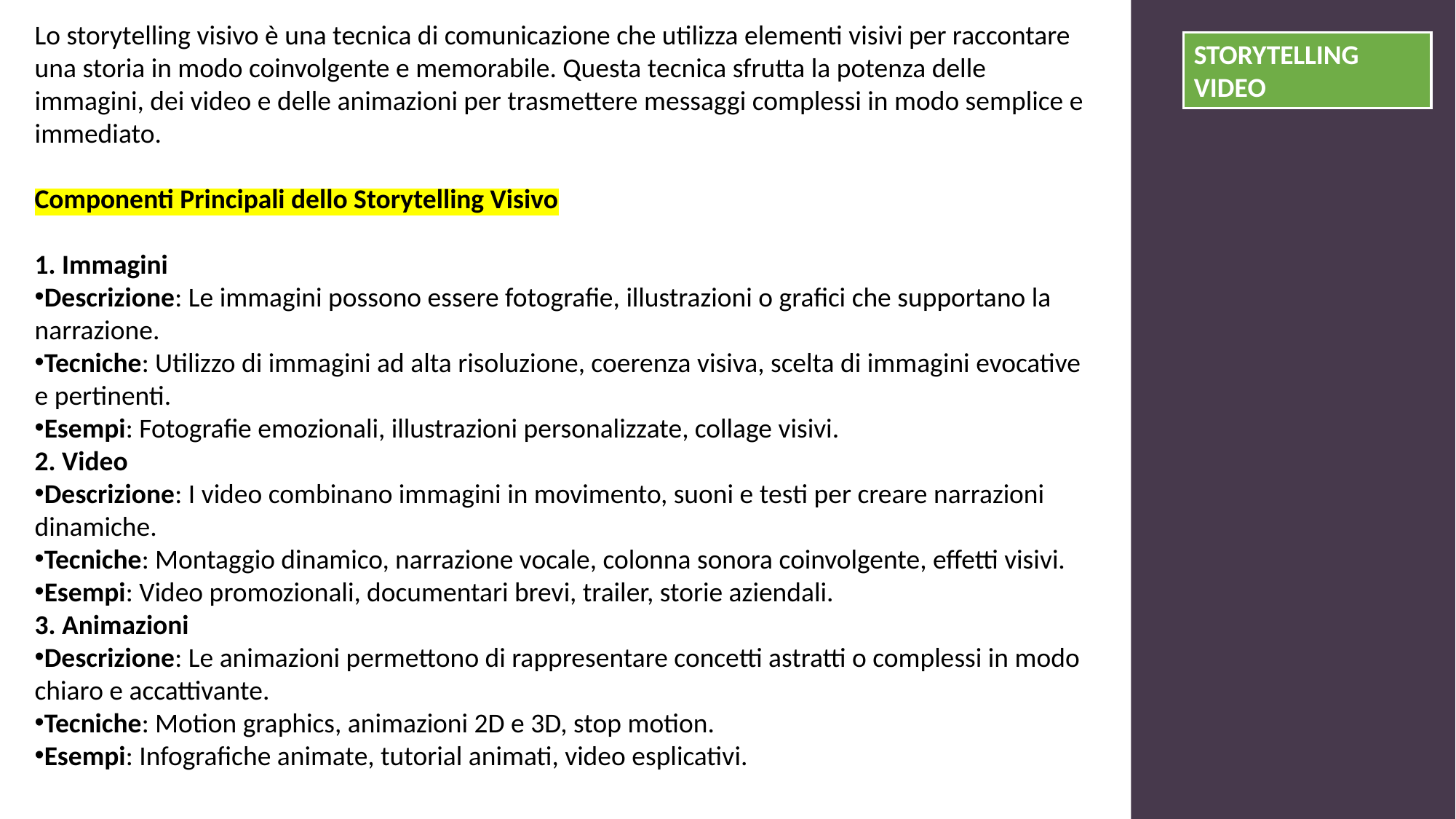

Lo storytelling visivo è una tecnica di comunicazione che utilizza elementi visivi per raccontare una storia in modo coinvolgente e memorabile. Questa tecnica sfrutta la potenza delle immagini, dei video e delle animazioni per trasmettere messaggi complessi in modo semplice e immediato.

Componenti Principali dello Storytelling Visivo

1. Immagini
Descrizione: Le immagini possono essere fotografie, illustrazioni o grafici che supportano la narrazione.
Tecniche: Utilizzo di immagini ad alta risoluzione, coerenza visiva, scelta di immagini evocative e pertinenti.
Esempi: Fotografie emozionali, illustrazioni personalizzate, collage visivi.
2. Video
Descrizione: I video combinano immagini in movimento, suoni e testi per creare narrazioni dinamiche.
Tecniche: Montaggio dinamico, narrazione vocale, colonna sonora coinvolgente, effetti visivi.
Esempi: Video promozionali, documentari brevi, trailer, storie aziendali.
3. Animazioni
Descrizione: Le animazioni permettono di rappresentare concetti astratti o complessi in modo chiaro e accattivante.
Tecniche: Motion graphics, animazioni 2D e 3D, stop motion.
Esempi: Infografiche animate, tutorial animati, video esplicativi.
STORYTELLING VIDEO